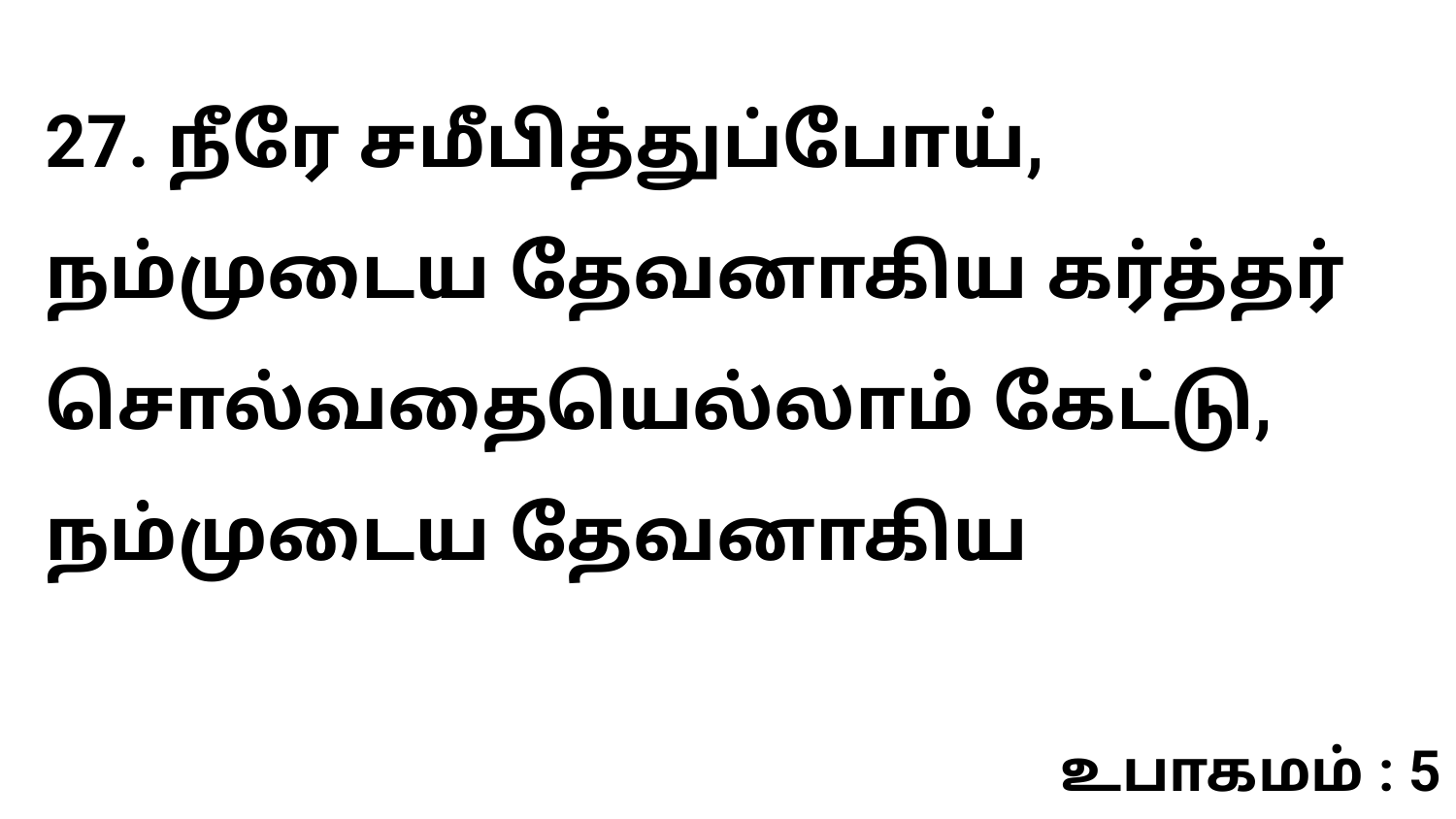

27. நீரே சமீபித்துப்போய், நம்முடைய தேவனாகிய கர்த்தர் சொல்வதையெல்லாம் கேட்டு, நம்முடைய தேவனாகிய
உபாகமம் : 5